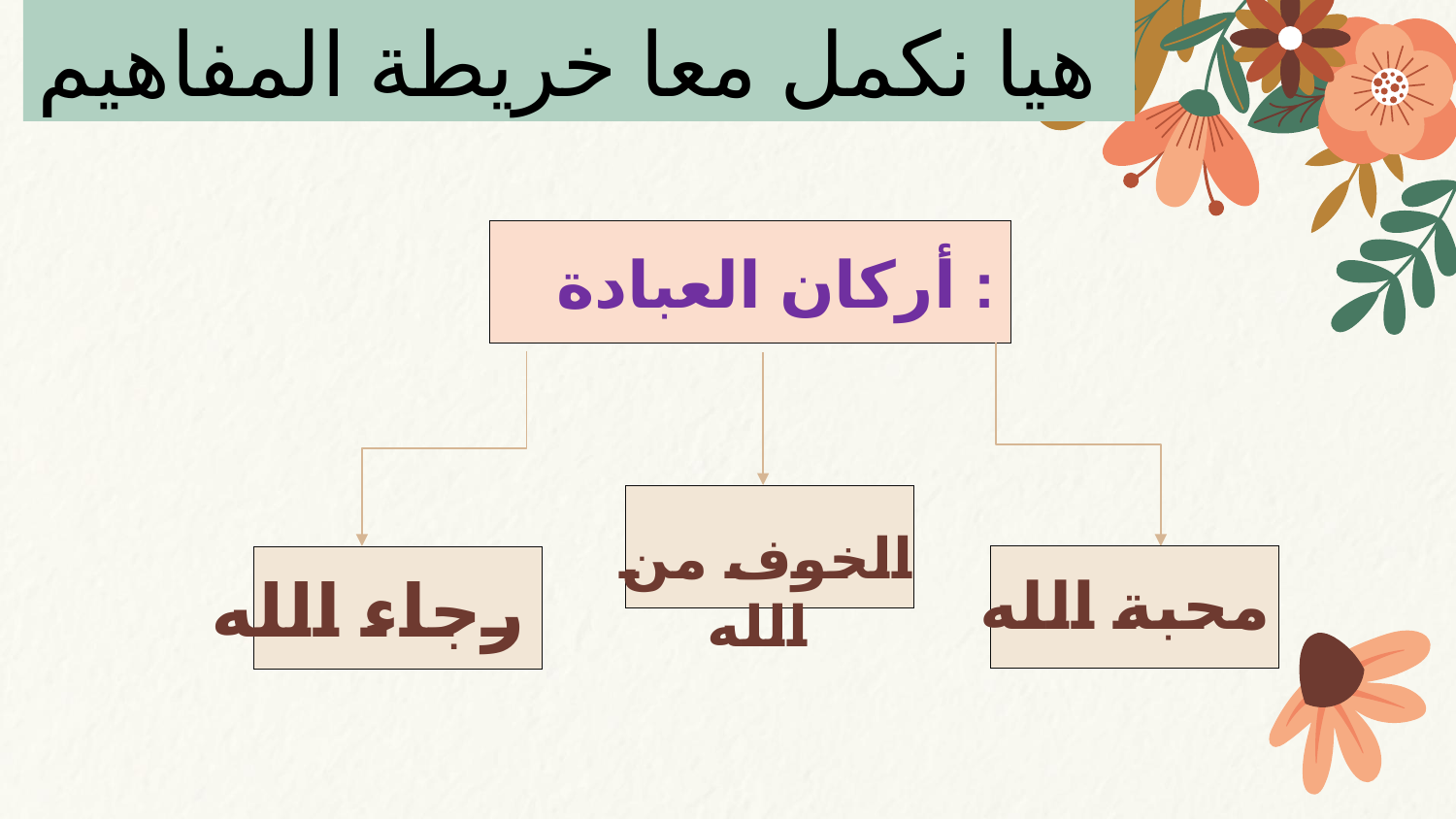

هيا نكمل معا خريطة المفاهيم
أركان العبادة :

الخوف من الله

رجاء الله
محبة الله